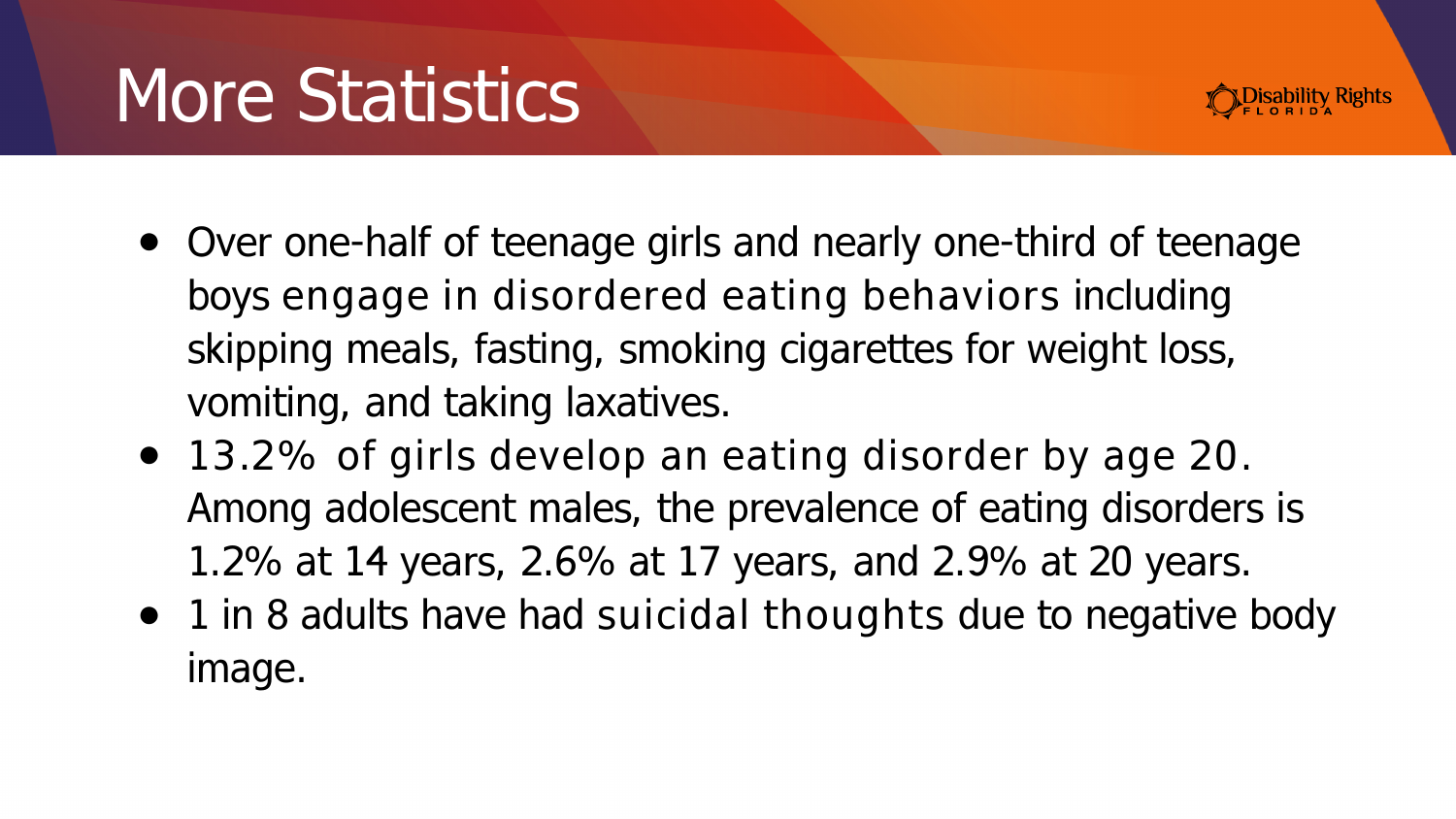

# More Statistics
Over one-half of teenage girls and nearly one-third of teenage boys engage in disordered eating behaviors including skipping meals, fasting, smoking cigarettes for weight loss, vomiting, and taking laxatives.
13.2% of girls develop an eating disorder by age 20. Among adolescent males, the prevalence of eating disorders is 1.2% at 14 years, 2.6% at 17 years, and 2.9% at 20 years.
1 in 8 adults have had suicidal thoughts due to negative body image.